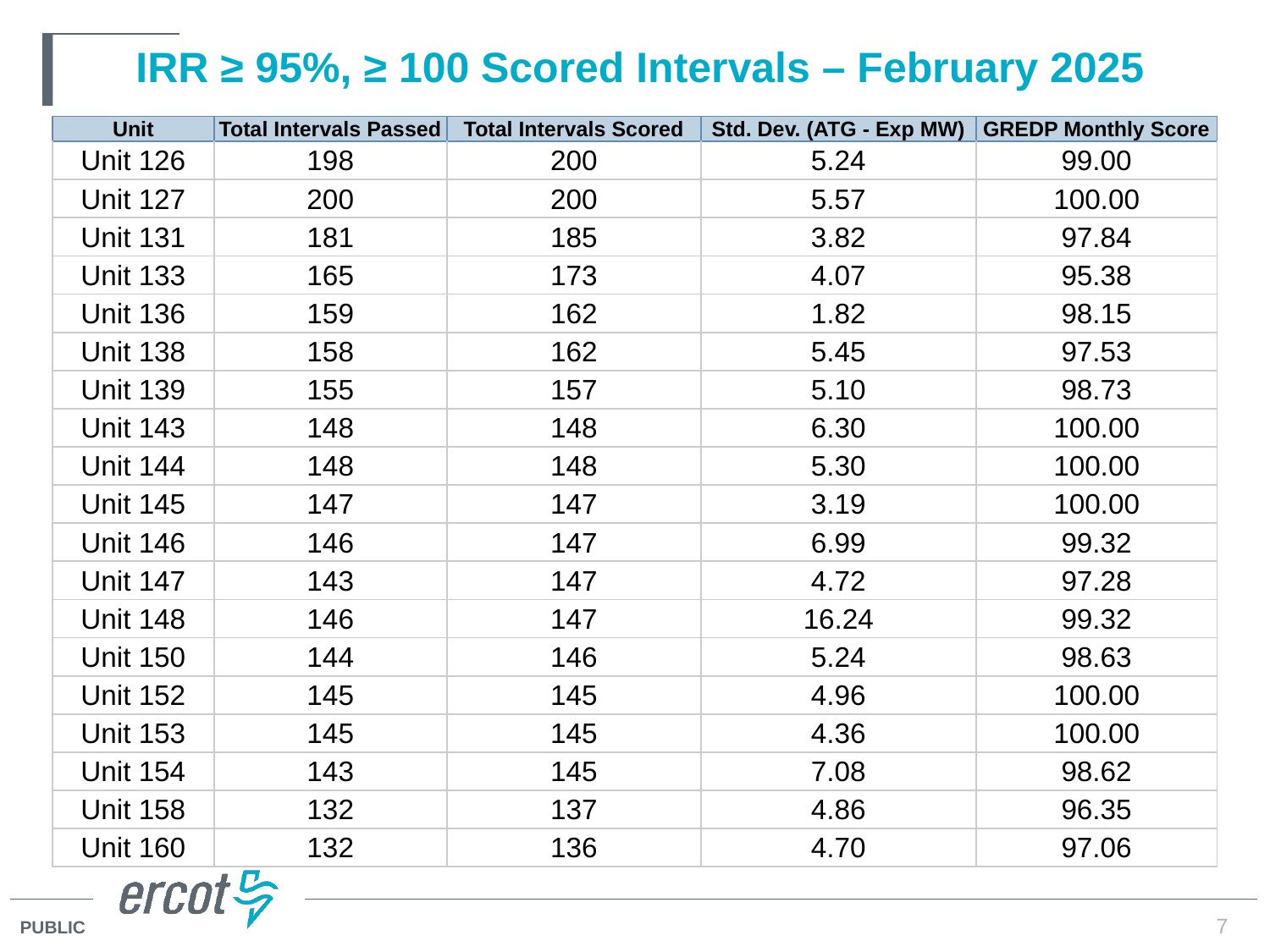

# IRR ≥ 95%, ≥ 100 Scored Intervals – February 2025
| Unit | Total Intervals Passed | Total Intervals Scored | Std. Dev. (ATG - Exp MW) | GREDP Monthly Score |
| --- | --- | --- | --- | --- |
| Unit 126 | 198 | 200 | 5.24 | 99.00 |
| Unit 127 | 200 | 200 | 5.57 | 100.00 |
| Unit 131 | 181 | 185 | 3.82 | 97.84 |
| Unit 133 | 165 | 173 | 4.07 | 95.38 |
| Unit 136 | 159 | 162 | 1.82 | 98.15 |
| Unit 138 | 158 | 162 | 5.45 | 97.53 |
| Unit 139 | 155 | 157 | 5.10 | 98.73 |
| Unit 143 | 148 | 148 | 6.30 | 100.00 |
| Unit 144 | 148 | 148 | 5.30 | 100.00 |
| Unit 145 | 147 | 147 | 3.19 | 100.00 |
| Unit 146 | 146 | 147 | 6.99 | 99.32 |
| Unit 147 | 143 | 147 | 4.72 | 97.28 |
| Unit 148 | 146 | 147 | 16.24 | 99.32 |
| Unit 150 | 144 | 146 | 5.24 | 98.63 |
| Unit 152 | 145 | 145 | 4.96 | 100.00 |
| Unit 153 | 145 | 145 | 4.36 | 100.00 |
| Unit 154 | 143 | 145 | 7.08 | 98.62 |
| Unit 158 | 132 | 137 | 4.86 | 96.35 |
| Unit 160 | 132 | 136 | 4.70 | 97.06 |
7